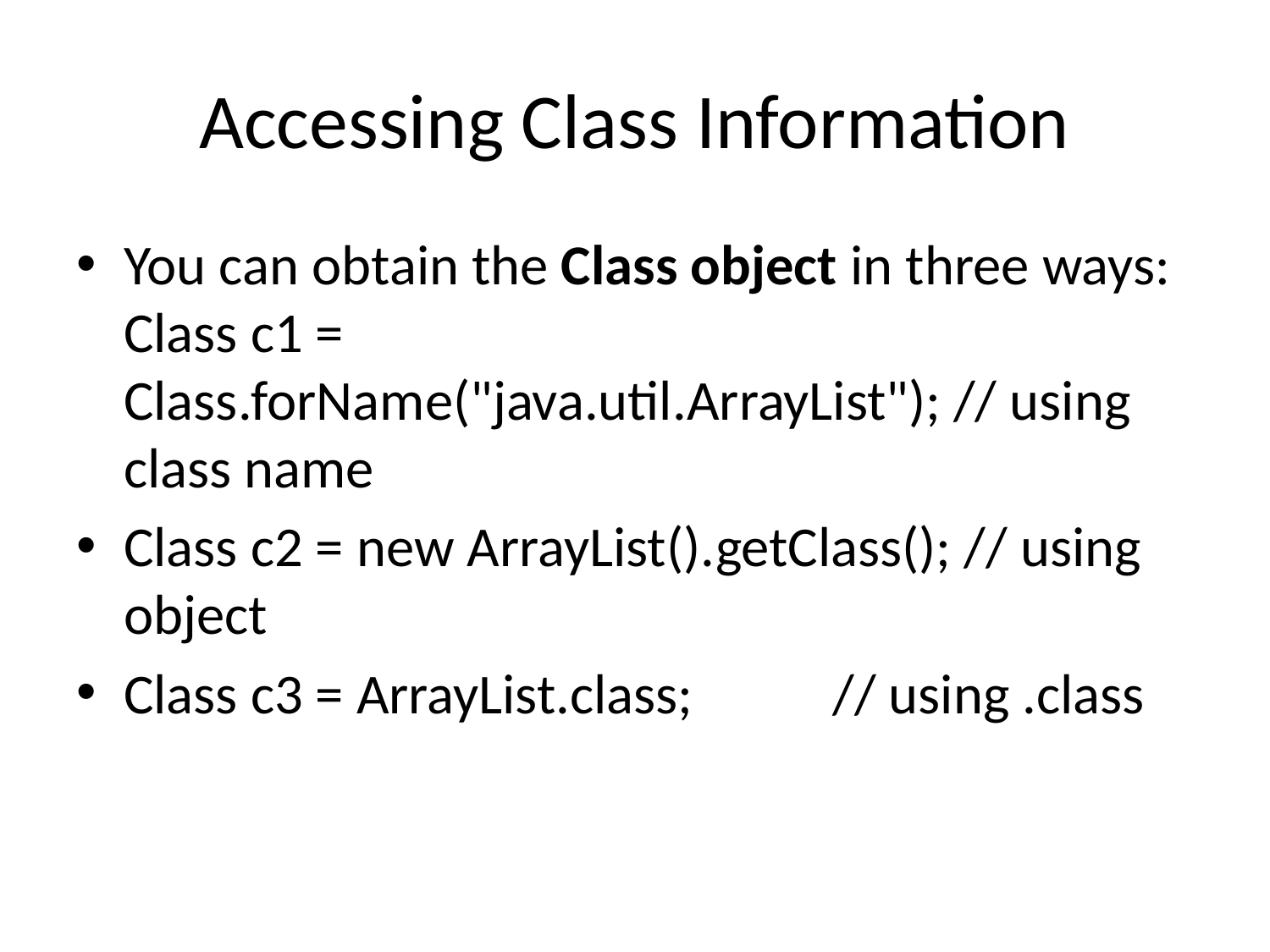

# Accessing Class Information
You can obtain the Class object in three ways: Class c1 = Class.forName("java.util.ArrayList"); // using class name
Class c2 = new ArrayList().getClass(); // using object
Class c3 = ArrayList.class;           // using .class